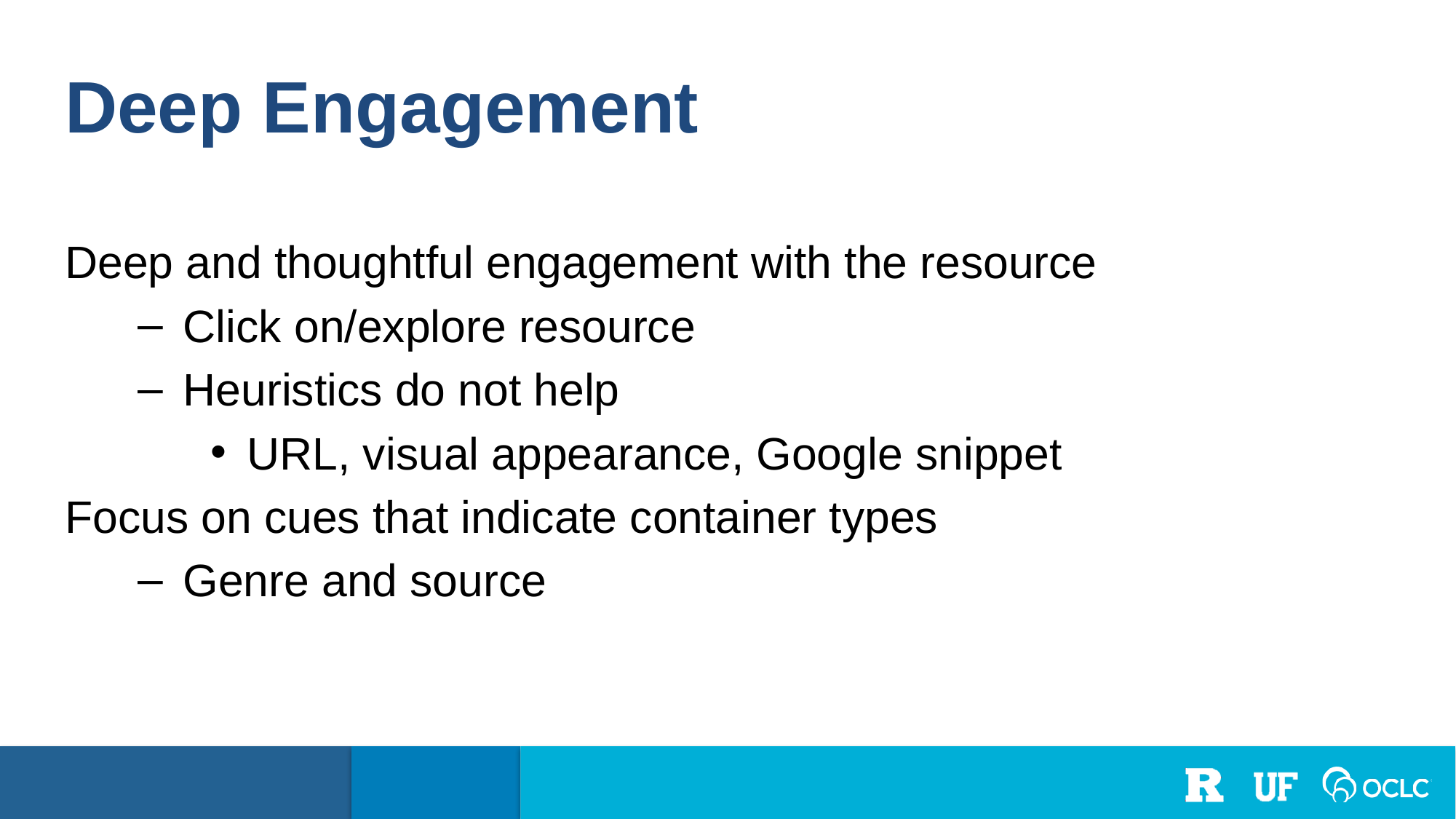

Deep Engagement

Deep and thoughtful engagement with the resource
Click on/explore resource
Heuristics do not help
URL, visual appearance, Google snippet
Focus on cues that indicate container types
Genre and source